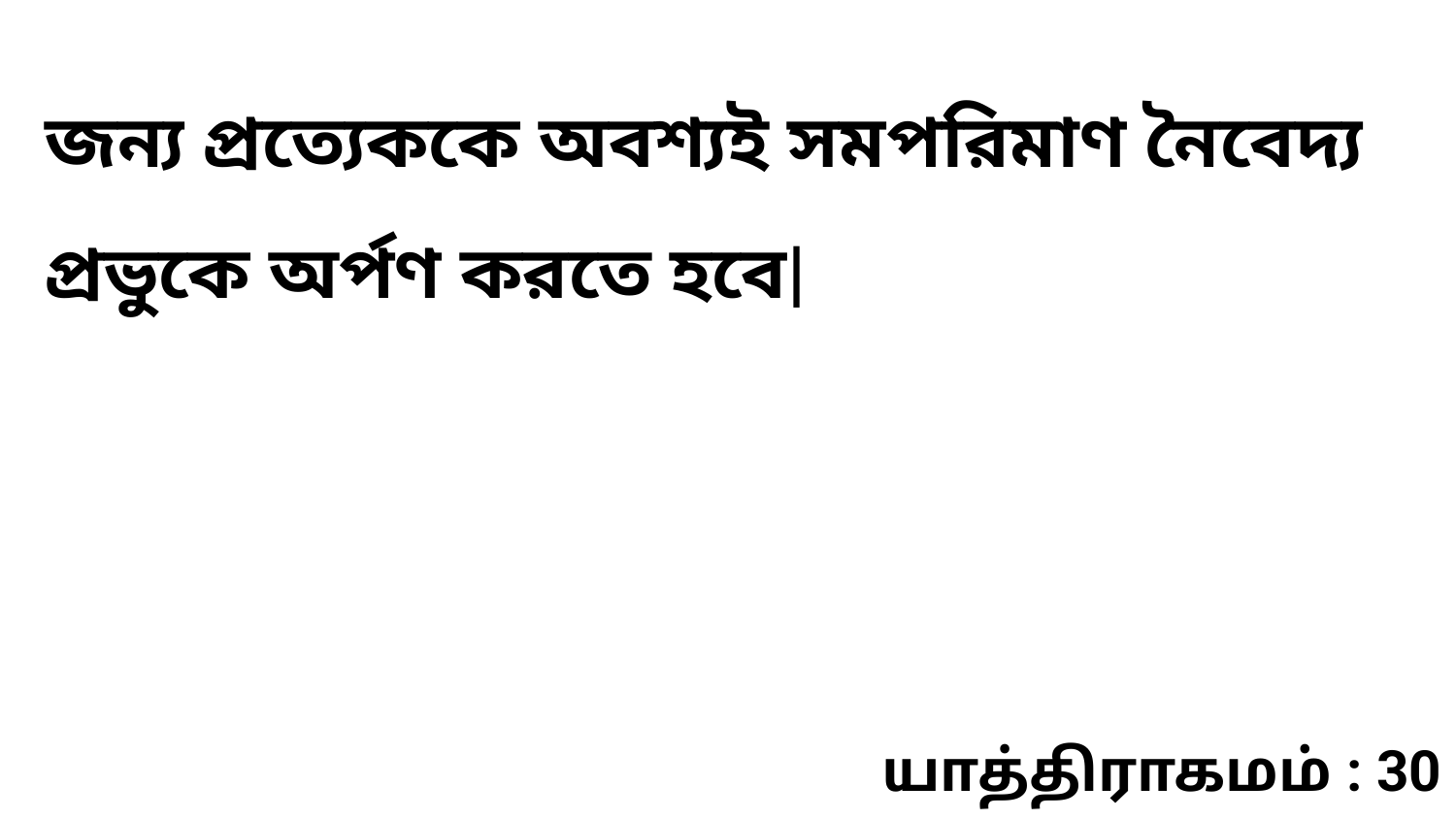

জন্য প্রত্যেককে অবশ্যই সমপরিমাণ নৈবেদ্য প্রভুকে অর্পণ করতে হবে|
யாத்திராகமம் : 30